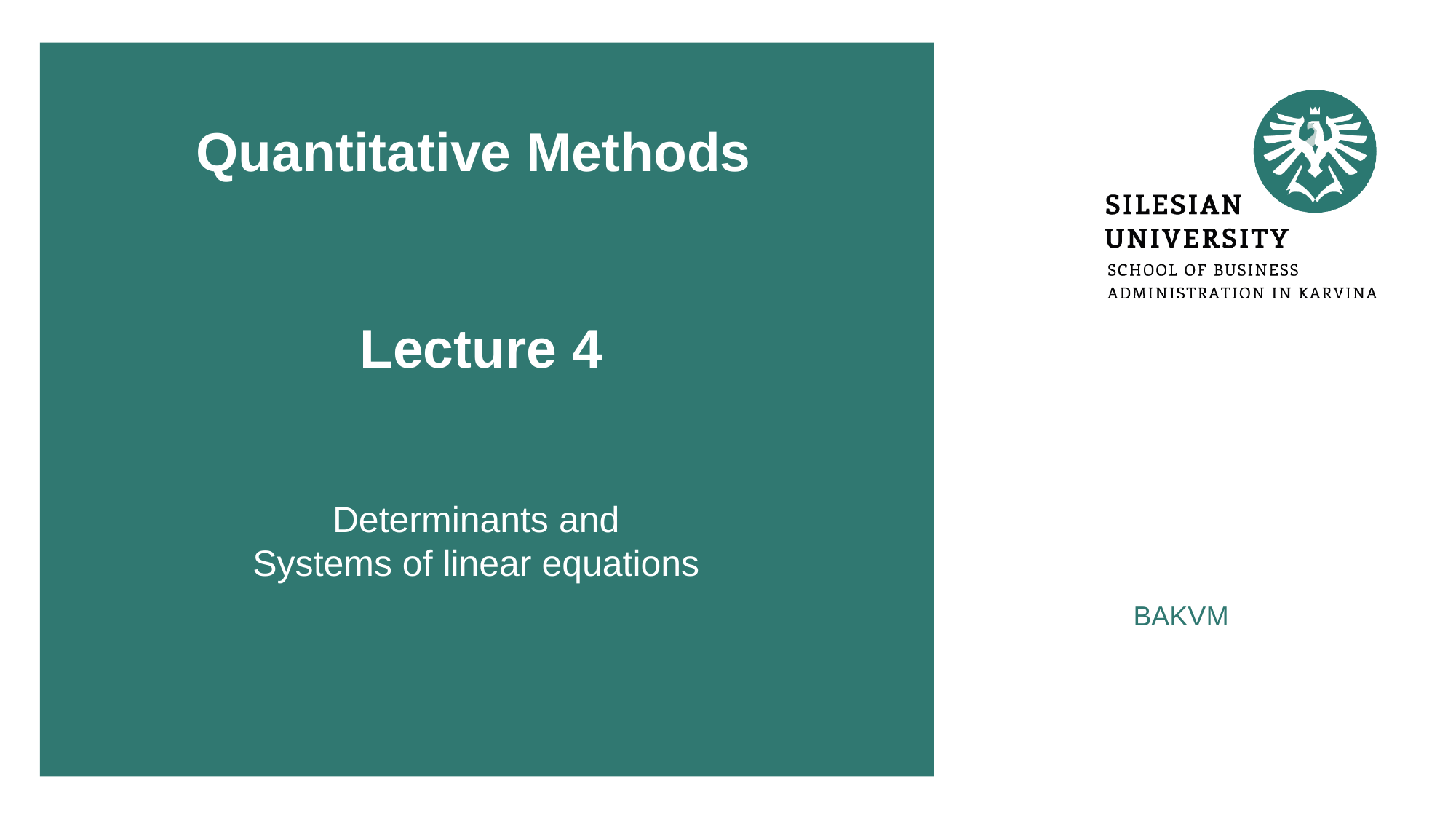

# Quantitative Methods Lecture 4
Determinants and
Systems of linear equations
BAKVM